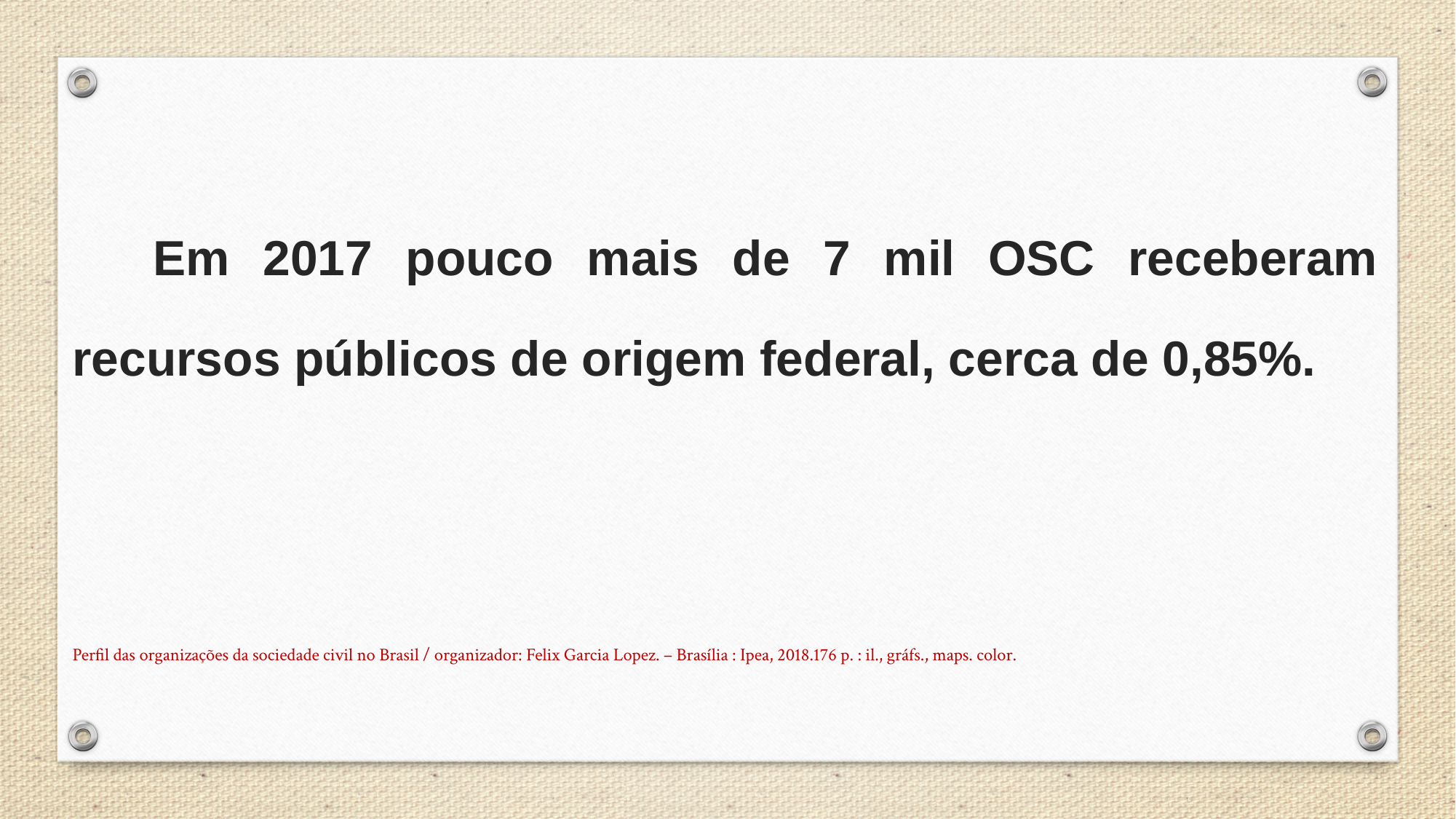

Em 2017 pouco mais de 7 mil OSC receberam recursos públicos de origem federal, cerca de 0,85%.

Perfil das organizações da sociedade civil no Brasil / organizador: Felix Garcia Lopez. – Brasília : Ipea, 2018.176 p. : il., gráfs., maps. color.